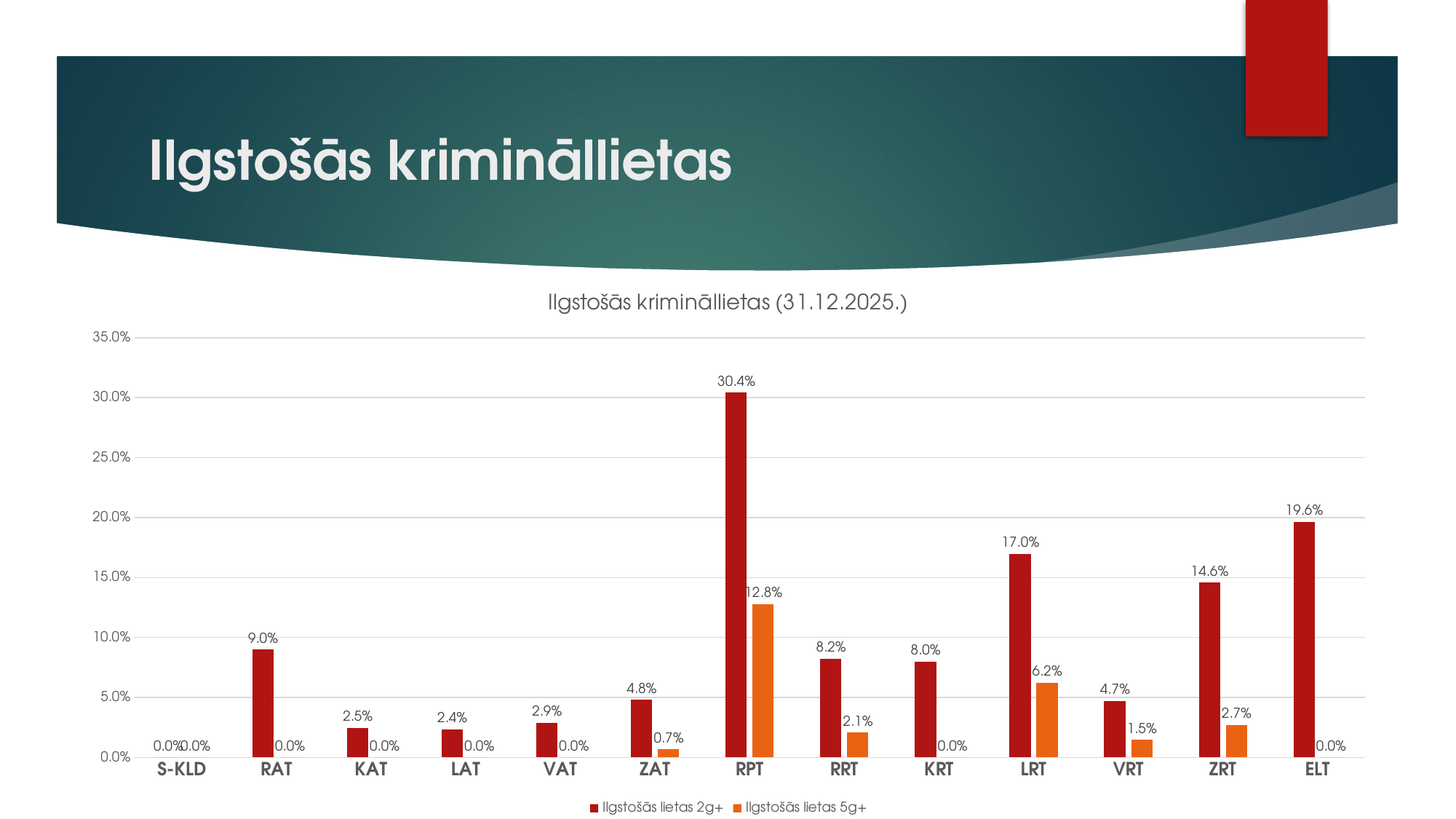

# Ilgstošās krimināllietas

### Chart: Ilgstošās krimināllietas (31.12.2025.)

| Category | Ilgstošās lietas 2g+ | Ilgstošās lietas 5g+ |
|---|---|---|
| S-KLD | 0.0 | 0.0 |
| RAT | 0.09 | 0.0 |
| KAT | 0.024691358024691357 | 0.0 |
| LAT | 0.023529411764705882 | 0.0 |
| VAT | 0.028985507246376812 | 0.0 |
| ZAT | 0.04794520547945205 | 0.006896551724137931 |
| RPT | 0.3042772062804548 | 0.12780656303972365 |
| RRT | 0.08247422680412371 | 0.020618556701030927 |
| KRT | 0.08 | 0.0 |
| LRT | 0.1699 | 0.0622 |
| VRT | 0.047058823529411764 | 0.014705882352941176 |
| ZRT | 0.14576271186440679 | 0.02711864406779661 |
| ELT | 0.19642857142857142 | 0.0 |